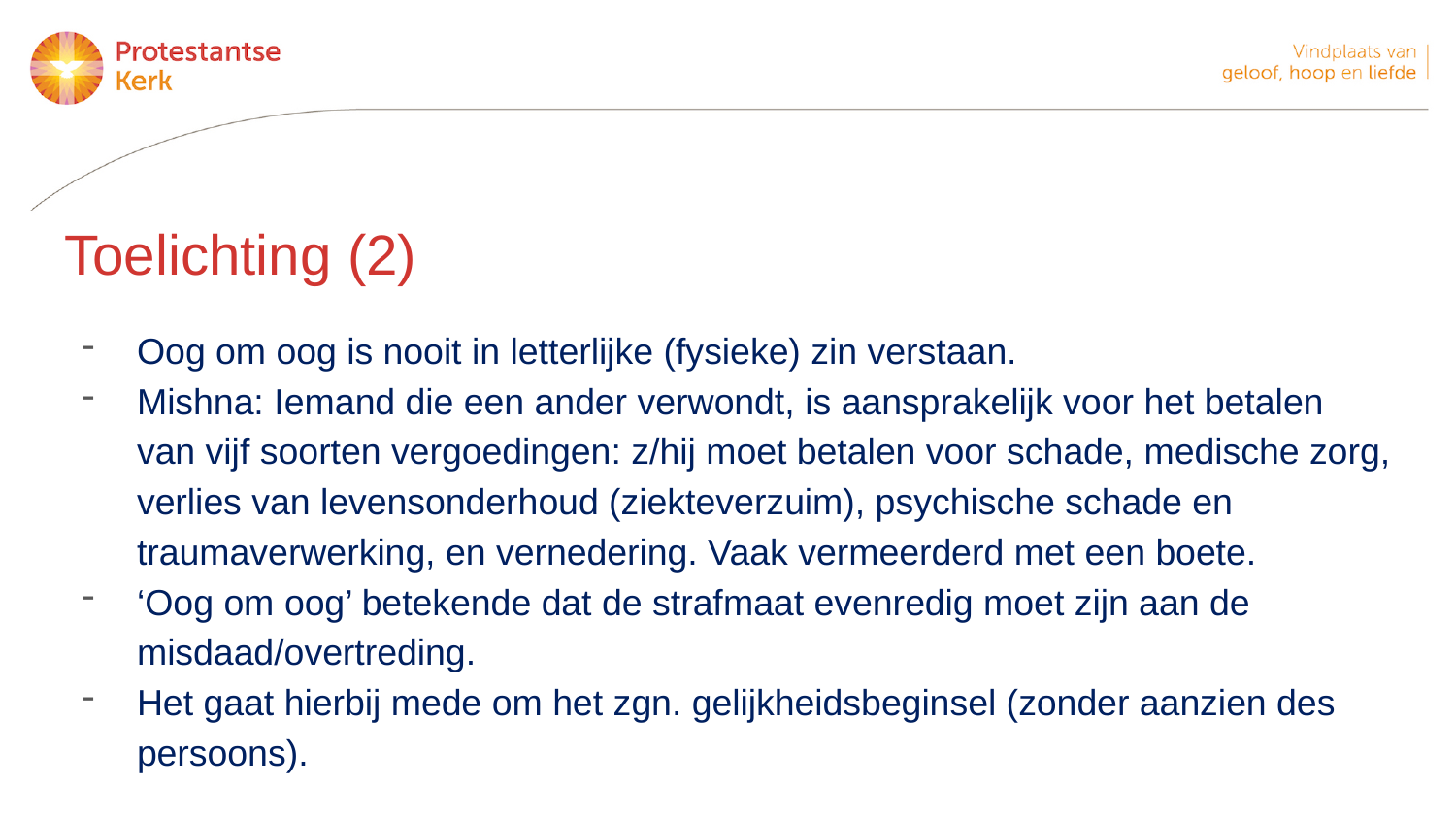

Toelichting (2)
Oog om oog is nooit in letterlijke (fysieke) zin verstaan.
Mishna: Iemand die een ander verwondt, is aansprakelijk voor het betalen van vijf soorten vergoedingen: z/hij moet betalen voor schade, medische zorg, verlies van levensonderhoud (ziekteverzuim), psychische schade en traumaverwerking, en vernedering. Vaak vermeerderd met een boete.
‘Oog om oog’ betekende dat de strafmaat evenredig moet zijn aan de misdaad/overtreding.
Het gaat hierbij mede om het zgn. gelijkheidsbeginsel (zonder aanzien des persoons).